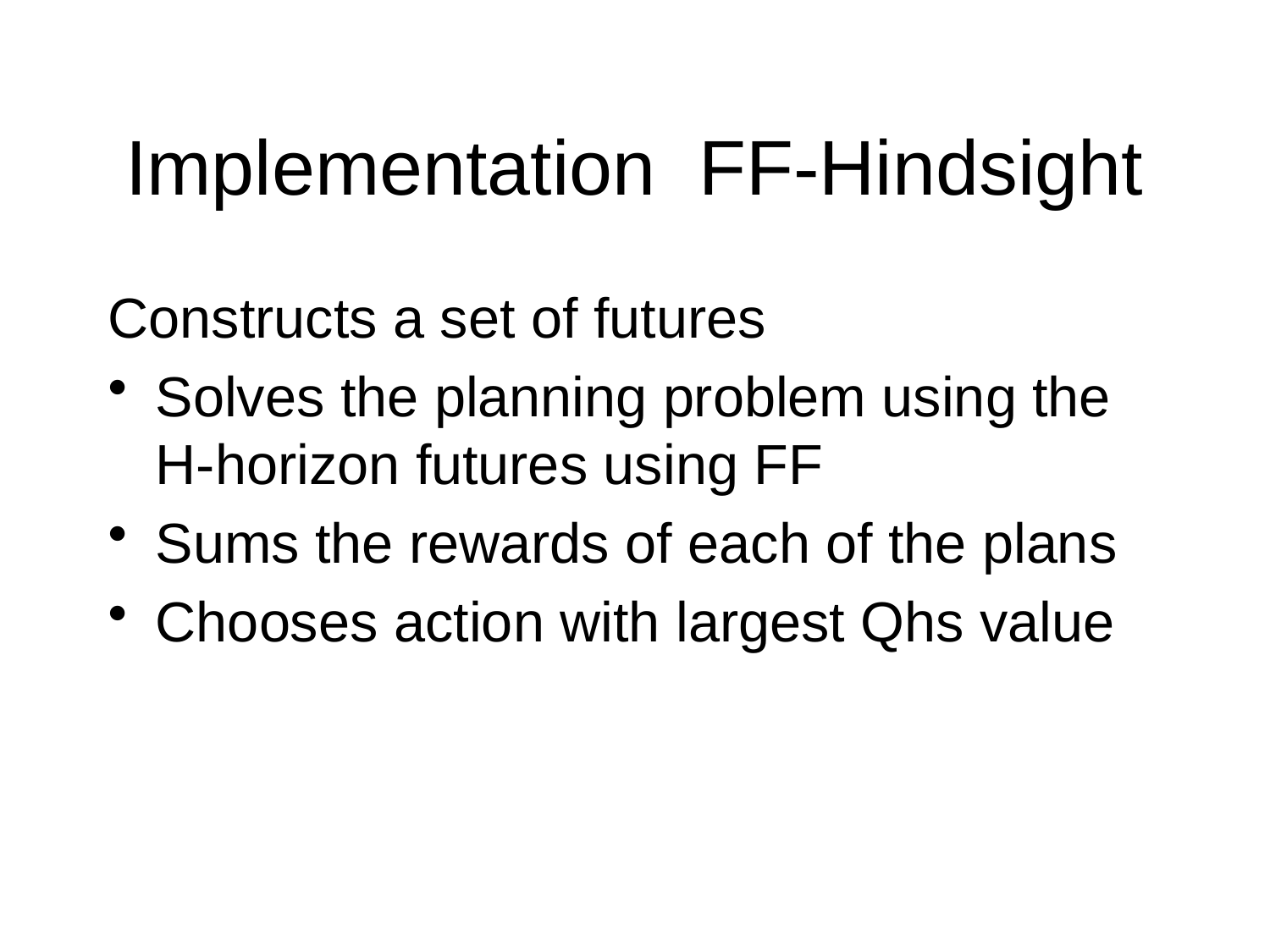

# Implementation  FF-Hindsight
Constructs a set of futures
Solves the planning problem using the H-horizon futures using FF
Sums the rewards of each of the plans
Chooses action with largest Qhs value